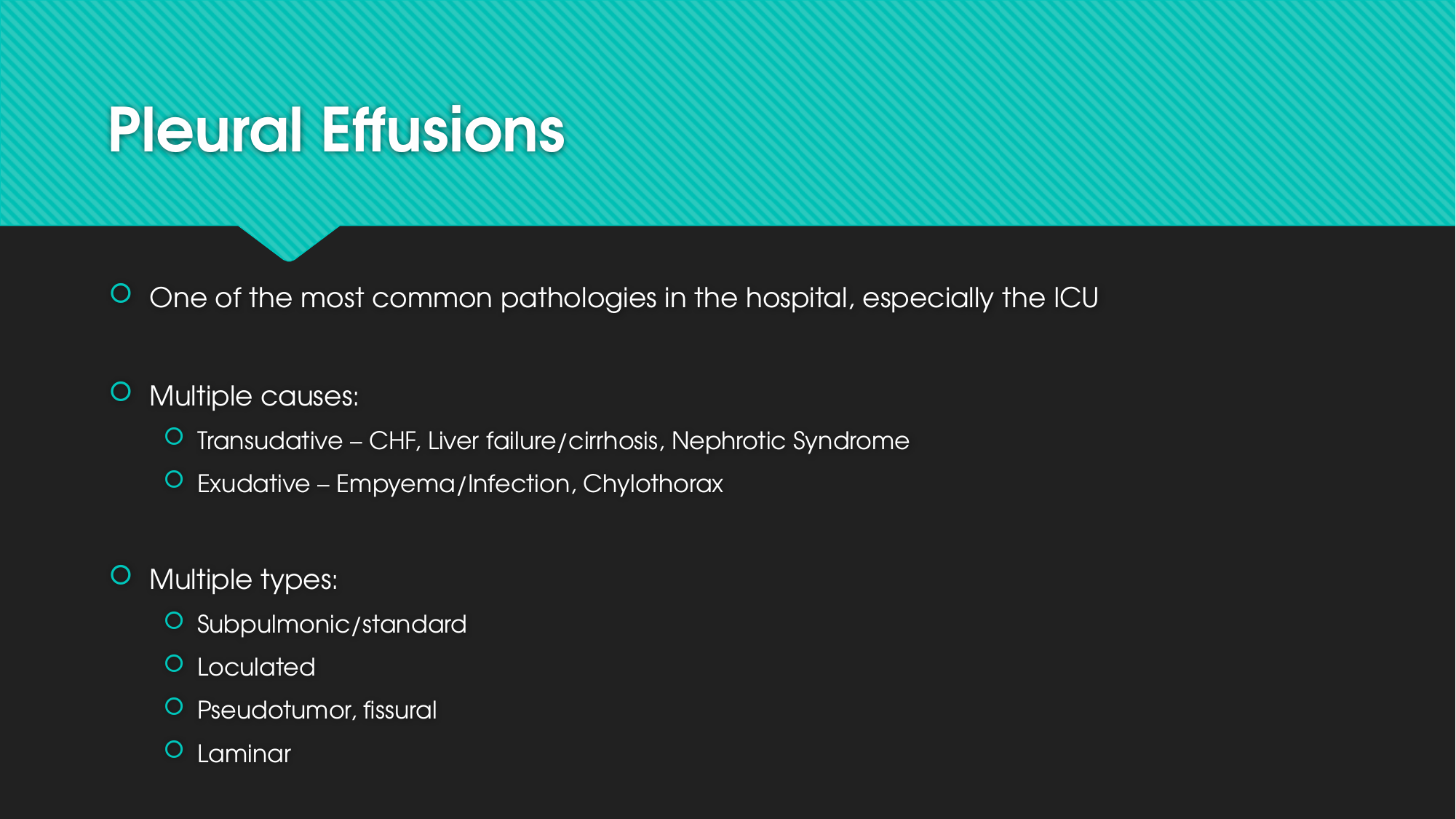

# Pleural Effusions
One of the most common pathologies in the hospital, especially the ICU

Multiple causes:
Transudative – CHF, Liver failure/cirrhosis, Nephrotic Syndrome
Exudative – Empyema/Infection, Chylothorax

Multiple types:
Subpulmonic/standard
Loculated
Pseudotumor, fissural
Laminar